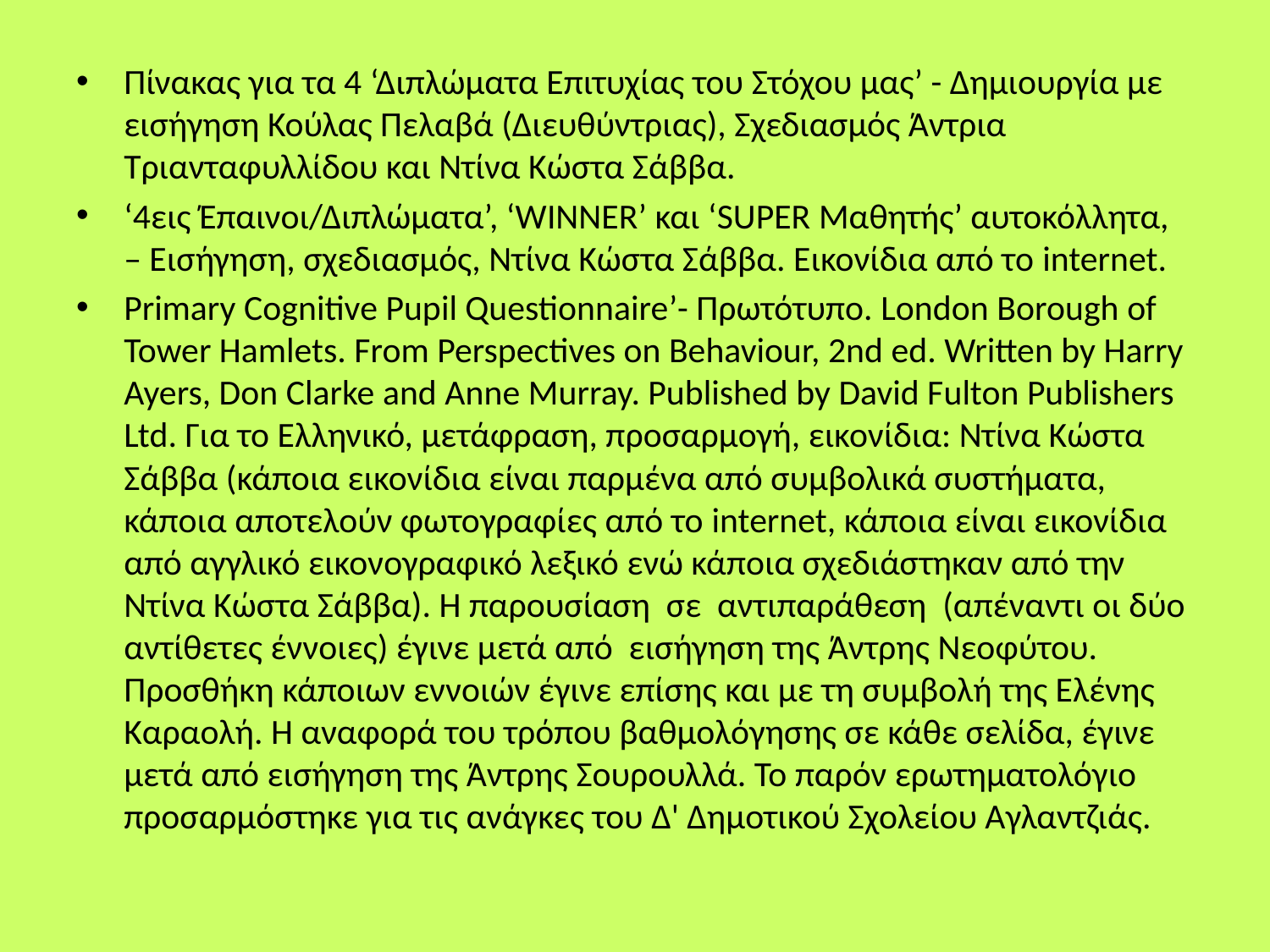

Πίνακας για τα 4 ‘Διπλώματα Επιτυχίας του Στόχου μας’ - Δημιουργία με εισήγηση Κούλας Πελαβά (Διευθύντριας), Σχεδιασμός Άντρια Τριανταφυλλίδου και Ντίνα Κώστα Σάββα.
‘4εις Έπαινοι/Διπλώματα’, ‘WINNER’ και ‘SUPER Μαθητής’ αυτοκόλλητα, – Εισήγηση, σχεδιασμός, Ντίνα Κώστα Σάββα. Εικονίδια από το internet.
Primary Cognitive Pupil Questionnaire’- Πρωτότυπο. London Borough of Tower Hamlets. From Perspectives on Behaviour, 2nd ed. Written by Harry Ayers, Don Clarke and Anne Murray. Published by David Fulton Publishers Ltd. Για το Ελληνικό, μετάφραση, προσαρμογή, εικονίδια: Ντίνα Κώστα Σάββα (κάποια εικονίδια είναι παρμένα από συμβολικά συστήματα, κάποια αποτελούν φωτογραφίες από το internet, κάποια είναι εικονίδια από αγγλικό εικονογραφικό λεξικό ενώ κάποια σχεδιάστηκαν από την Ντίνα Κώστα Σάββα). Η παρουσίαση  σε  αντιπαράθεση  (απέναντι οι δύο αντίθετες έννοιες) έγινε μετά από  εισήγηση της Άντρης Νεοφύτου. Προσθήκη κάποιων εννοιών έγινε επίσης και με τη συμβολή της Ελένης Καραολή. Η αναφορά του τρόπου βαθμολόγησης σε κάθε σελίδα, έγινε μετά από εισήγηση της Άντρης Σουρουλλά. Το παρόν ερωτηματολόγιο προσαρμόστηκε για τις ανάγκες του Δ' Δημοτικού Σχολείου Αγλαντζιάς.